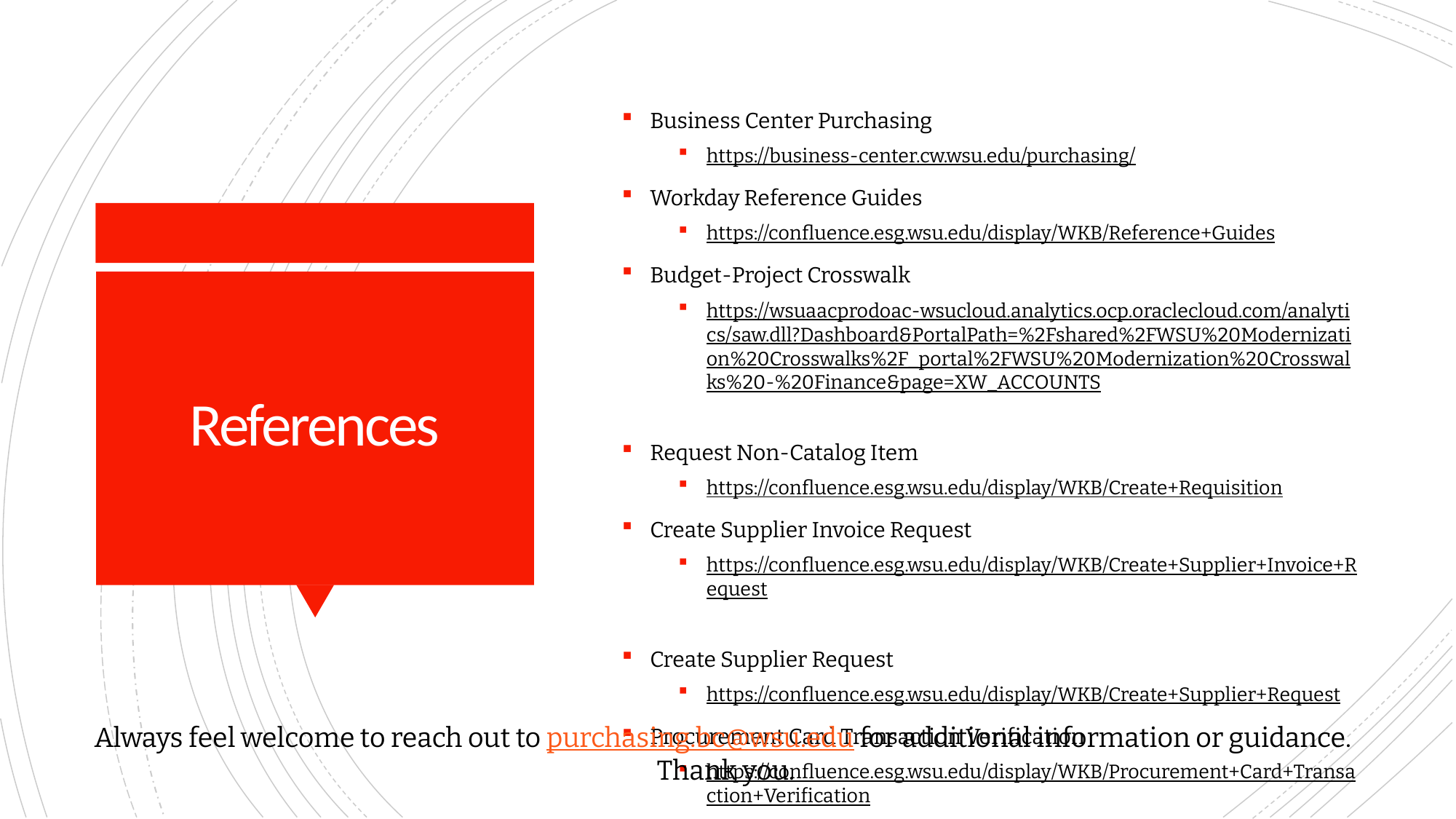

Business Center Purchasing
https://business-center.cw.wsu.edu/purchasing/
Workday Reference Guides
https://confluence.esg.wsu.edu/display/WKB/Reference+Guides
Budget-Project Crosswalk
https://wsuaacprodoac-wsucloud.analytics.ocp.oraclecloud.com/analytics/saw.dll?Dashboard&PortalPath=%2Fshared%2FWSU%20Modernization%20Crosswalks%2F_portal%2FWSU%20Modernization%20Crosswalks%20-%20Finance&page=XW_ACCOUNTS
Request Non-Catalog Item
https://confluence.esg.wsu.edu/display/WKB/Create+Requisition
Create Supplier Invoice Request
https://confluence.esg.wsu.edu/display/WKB/Create+Supplier+Invoice+Request
Create Supplier Request
https://confluence.esg.wsu.edu/display/WKB/Create+Supplier+Request
Procurement Card Transaction Verification
https://confluence.esg.wsu.edu/display/WKB/Procurement+Card+Transaction+Verification

# References
Always feel welcome to reach out to purchasing.bc@wsu.edu for additional information or guidance.
Thank you.